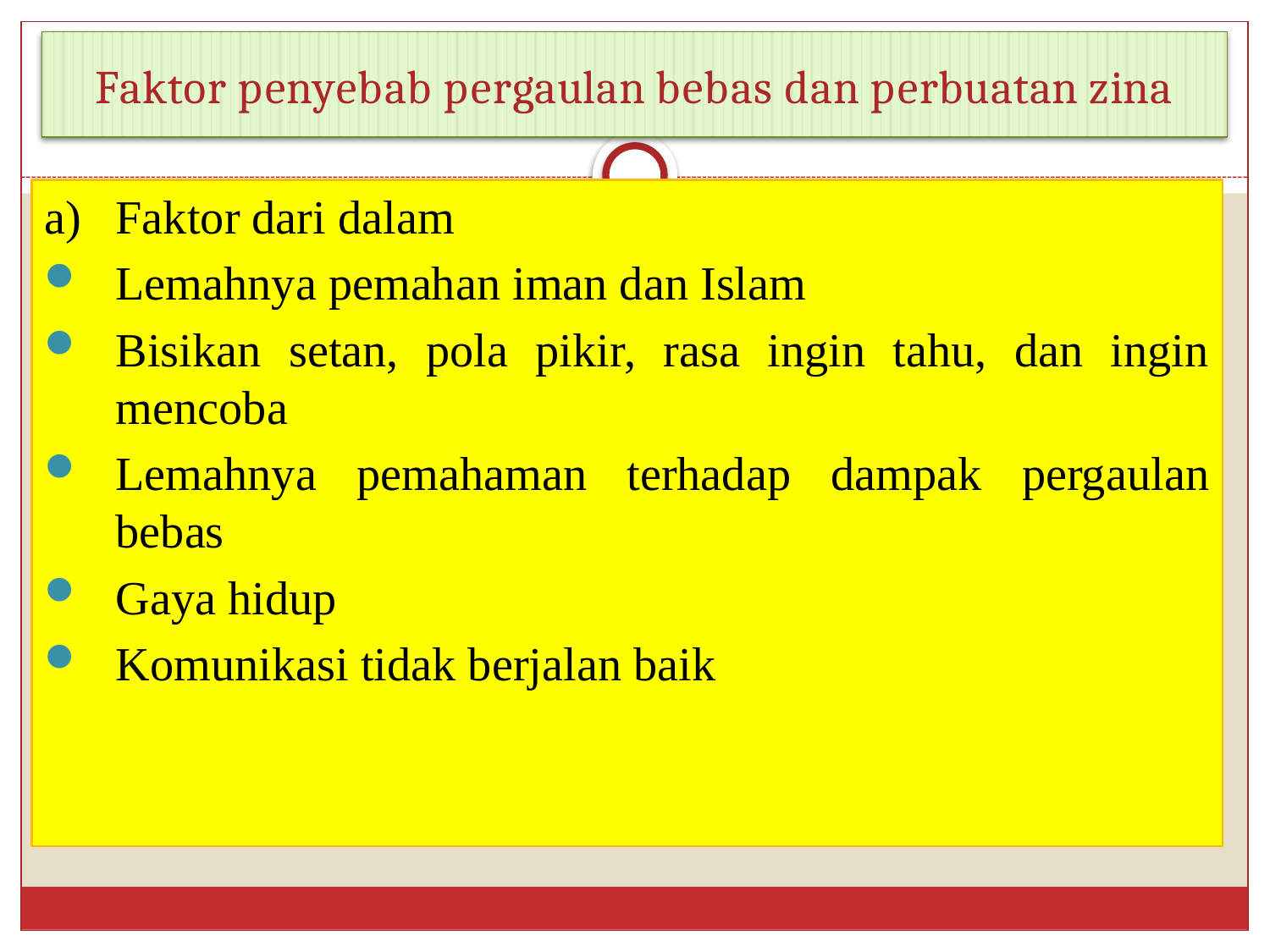

# Faktor penyebab pergaulan bebas dan perbuatan zina
a)	Faktor dari dalam
Lemahnya pemahan iman dan Islam
Bisikan setan, pola pikir, rasa ingin tahu, dan ingin mencoba
Lemahnya pemahaman terhadap dampak pergaulan bebas
Gaya hidup
Komunikasi tidak berjalan baik